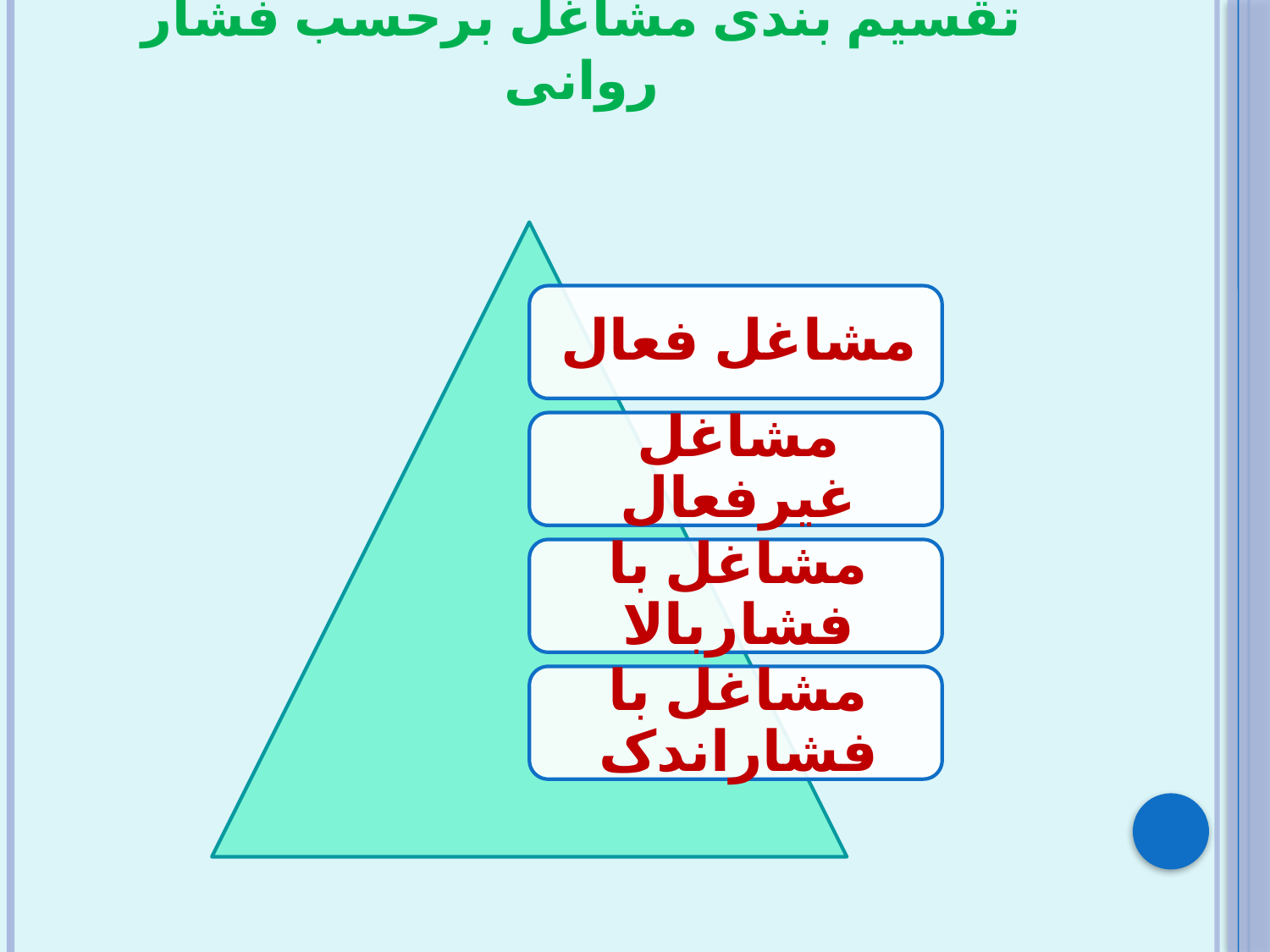

# تقسیم بندی مشاغل برحسب فشار روانی
مشاغل فعال
مشاغل غیرفعال
مشاغل با فشاربالا
مشاغل با فشاراندک